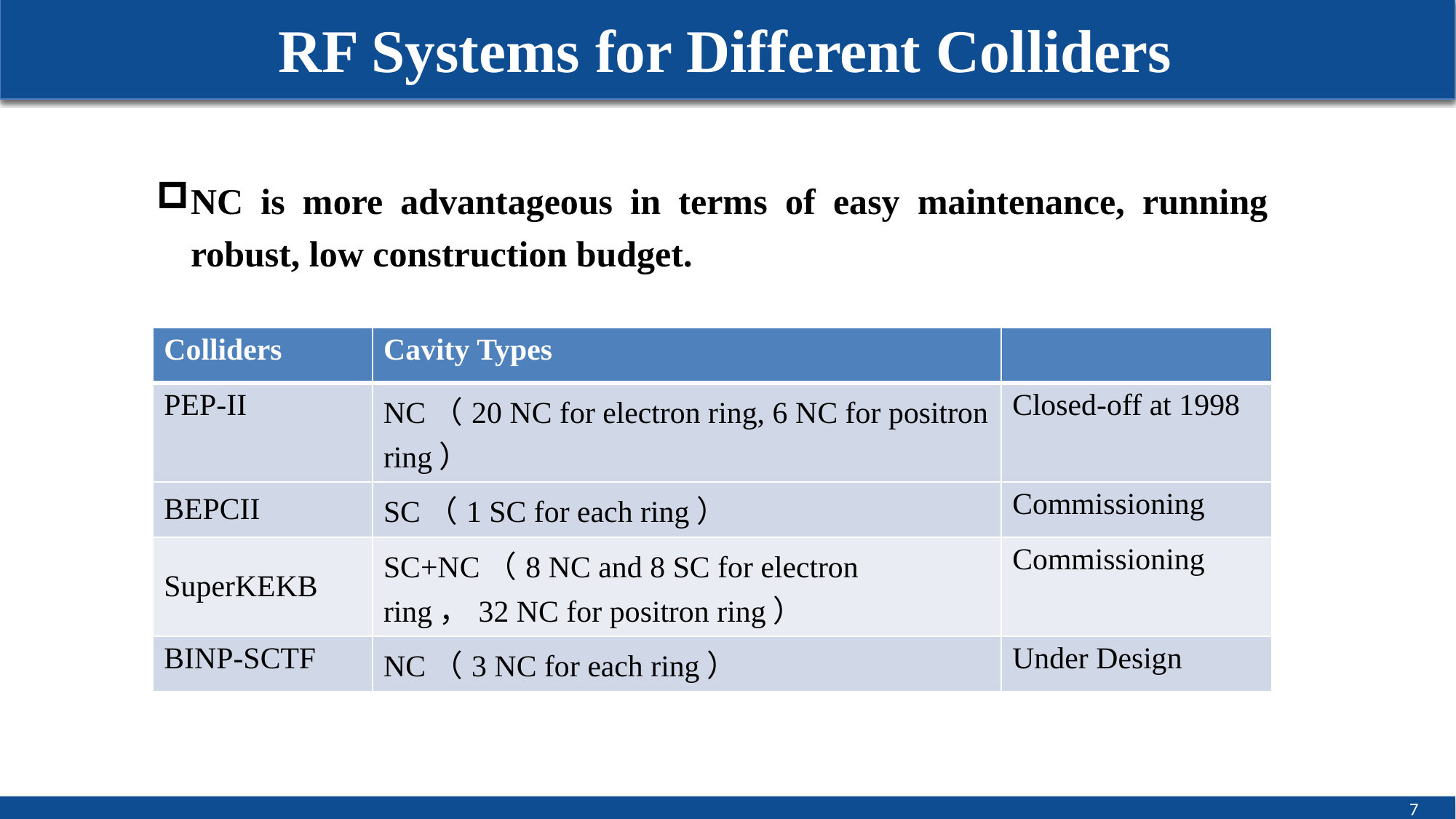

# RF Systems for Different Colliders
NC is more advantageous in terms of easy maintenance, running robust, low construction budget.
| Colliders | Cavity Types |  |
| --- | --- | --- |
| PEP-II | NC（20 NC for electron ring, 6 NC for positron ring） | Closed-off at 1998 |
| BEPCII | SC（1 SC for each ring） | Commissioning |
| SuperKEKB | SC+NC（8 NC and 8 SC for electron ring，32 NC for positron ring） | Commissioning |
| BINP-SCTF | NC（3 NC for each ring） | Under Design |